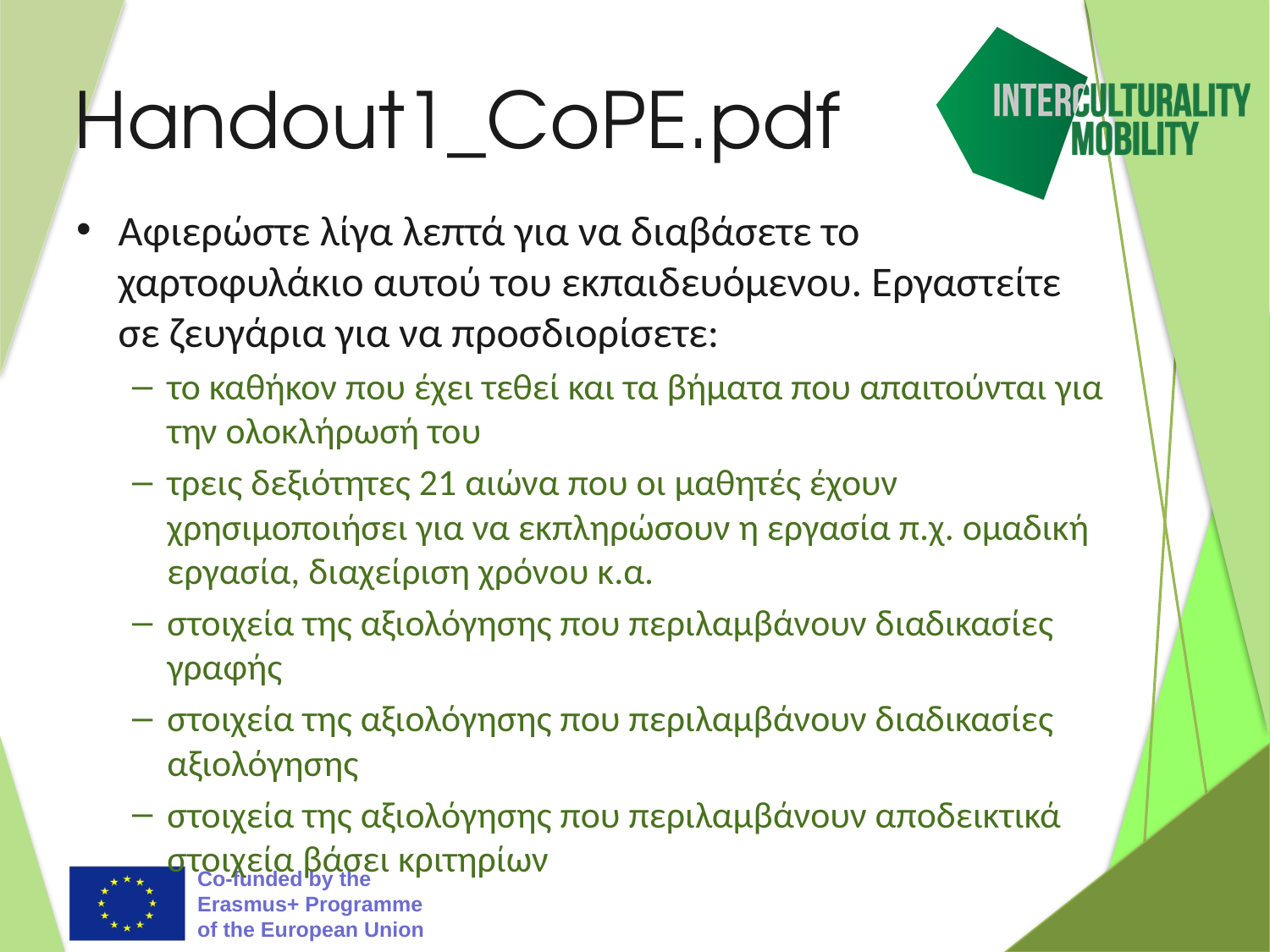

# Handout1_CoPE.pdf
Αφιερώστε λίγα λεπτά για να διαβάσετε το χαρτοφυλάκιο αυτού του εκπαιδευόμενου. Εργαστείτε σε ζευγάρια για να προσδιορίσετε:
το καθήκον που έχει τεθεί και τα βήματα που απαιτούνται για την ολοκλήρωσή του
τρεις δεξιότητες 21 αιώνα που οι μαθητές έχουν χρησιμοποιήσει για να εκπληρώσουν η εργασία π.χ. ομαδική εργασία, διαχείριση χρόνου κ.α.
στοιχεία της αξιολόγησης που περιλαμβάνουν διαδικασίες γραφής
στοιχεία της αξιολόγησης που περιλαμβάνουν διαδικασίες αξιολόγησης
στοιχεία της αξιολόγησης που περιλαμβάνουν αποδεικτικά στοιχεία βάσει κριτηρίων